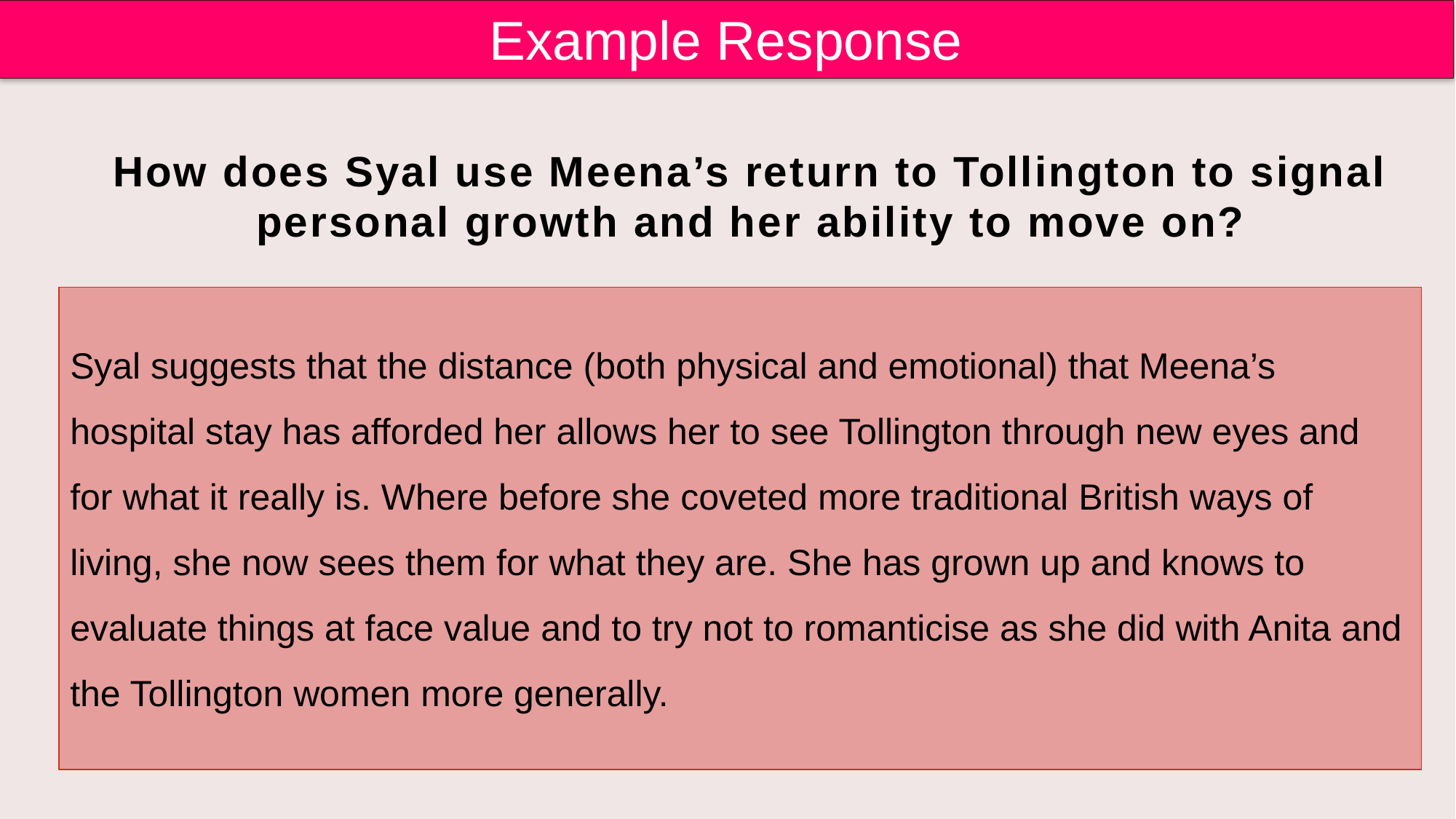

Example Response

How does Syal use Meena’s return to Tollington to signal personal growth and her ability to move on?

Syal suggests that the distance (both physical and emotional) that Meena’s hospital stay has afforded her allows her to see Tollington through new eyes and for what it really is. Where before she coveted more traditional British ways of living, she now sees them for what they are. She has grown up and knows to evaluate things at face value and to try not to romanticise as she did with Anita and the Tollington women more generally.